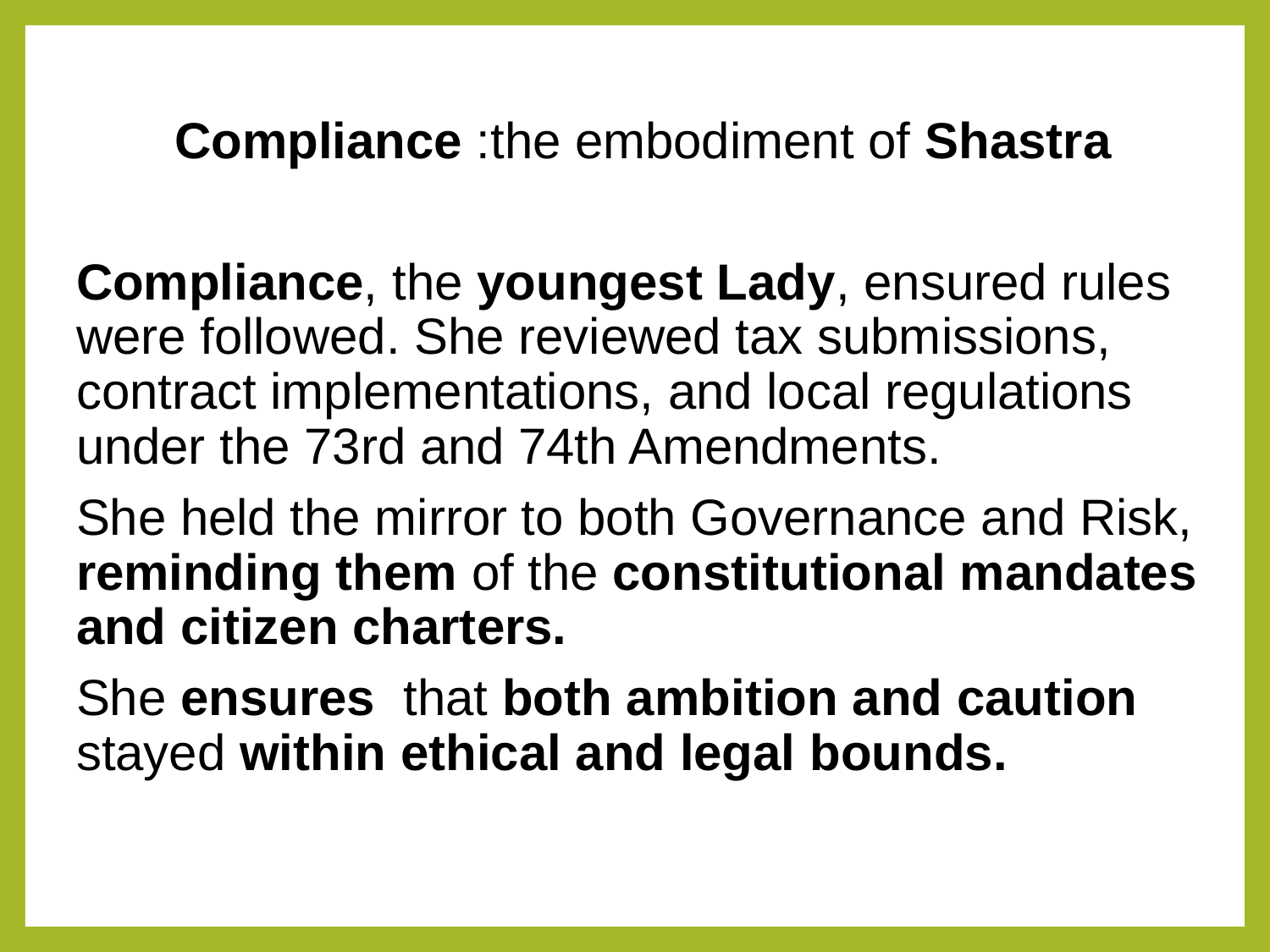

Compliance :the embodiment of Shastra

Compliance, the youngest Lady, ensured rules were followed. She reviewed tax submissions, contract implementations, and local regulations under the 73rd and 74th Amendments.
She held the mirror to both Governance and Risk, reminding them of the constitutional mandates and citizen charters.
She ensures  that both ambition and caution stayed within ethical and legal bounds.